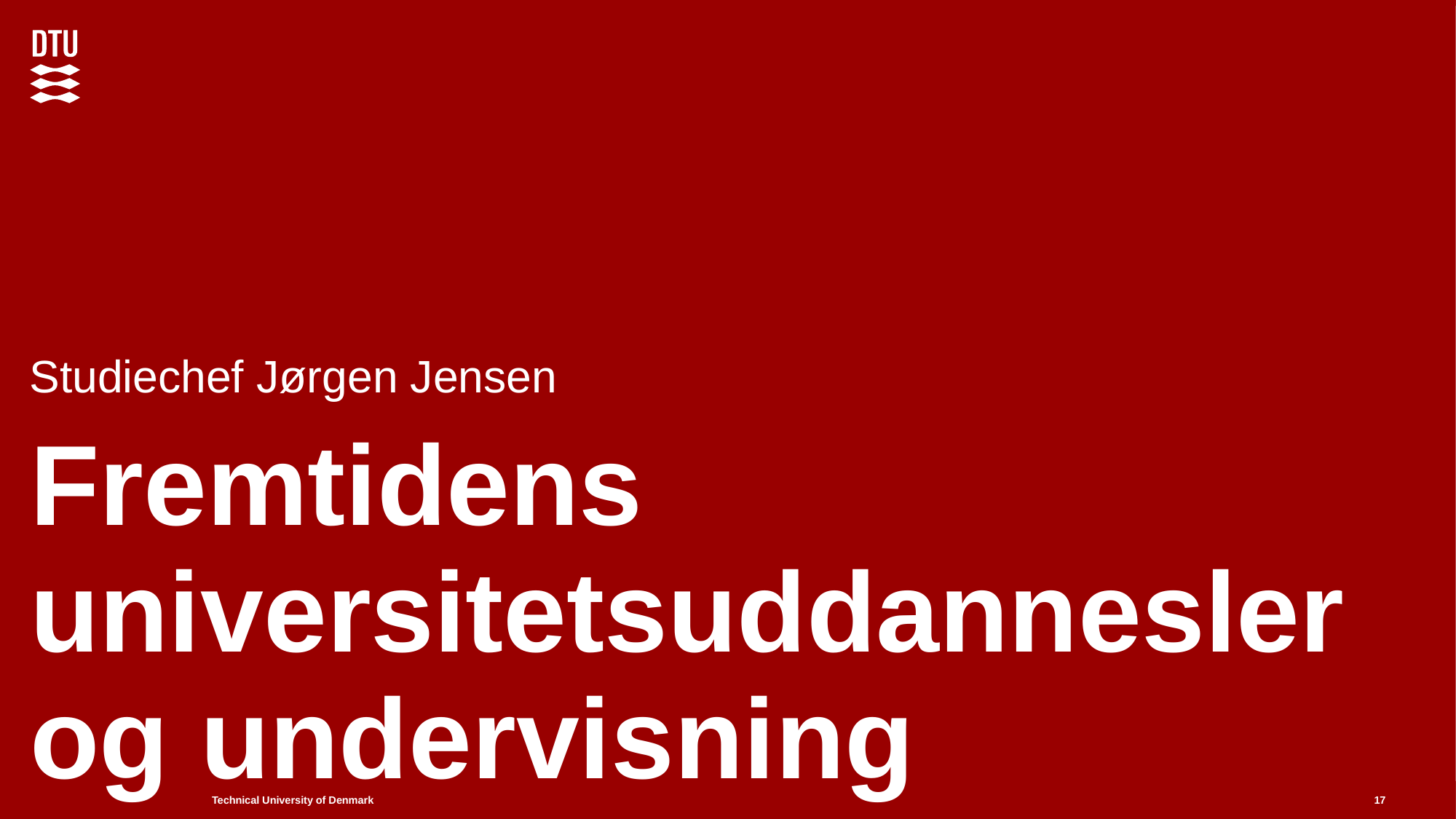

Studiechef Jørgen Jensen
# Fremtidens universitetsuddannesler og undervisning
17